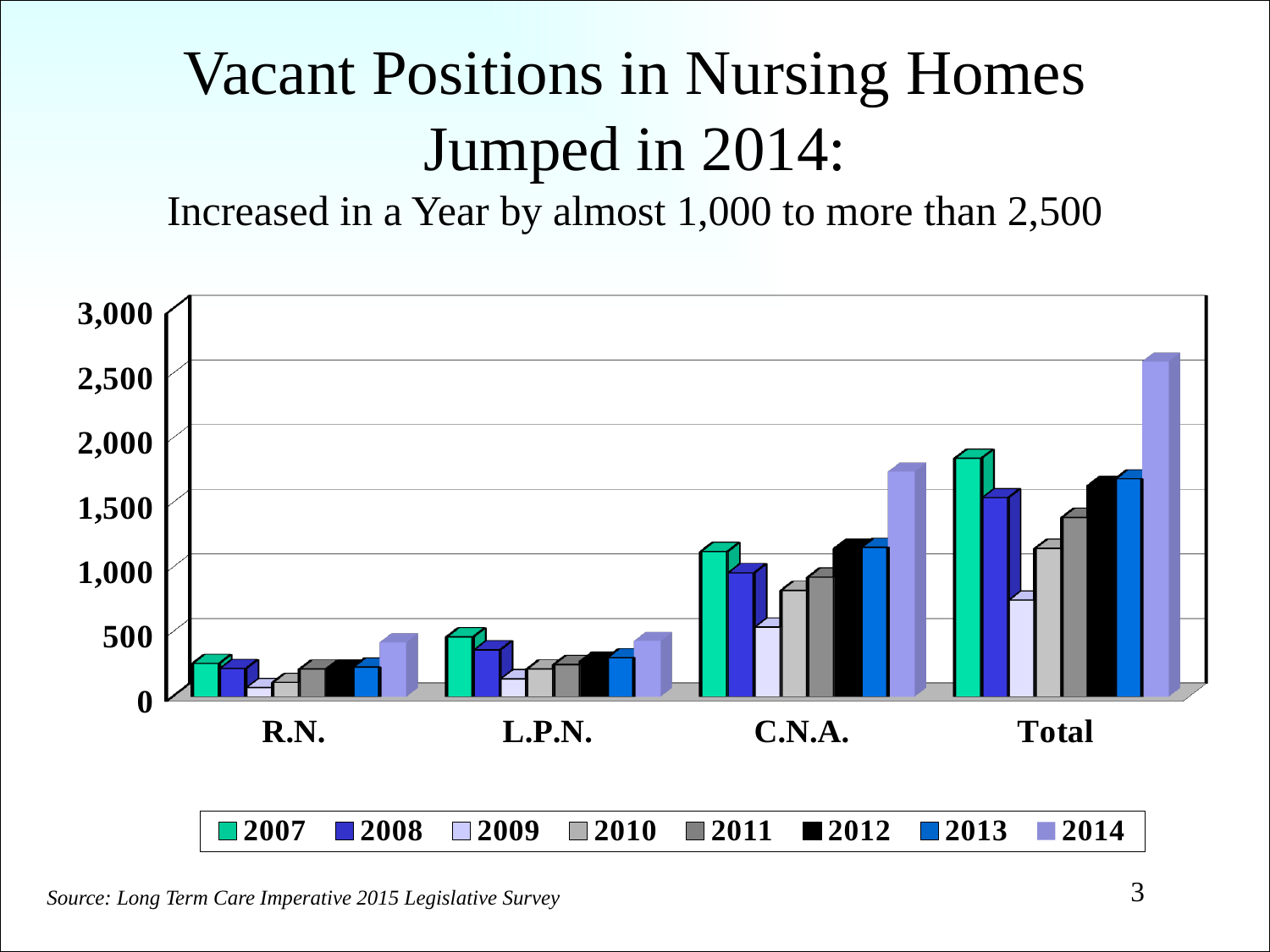

# Vacant Positions in Nursing Homes Jumped in 2014: Increased in a Year by almost 1,000 to more than 2,500

[unsupported chart]

3
Source: Long Term Care Imperative 2015 Legislative Survey